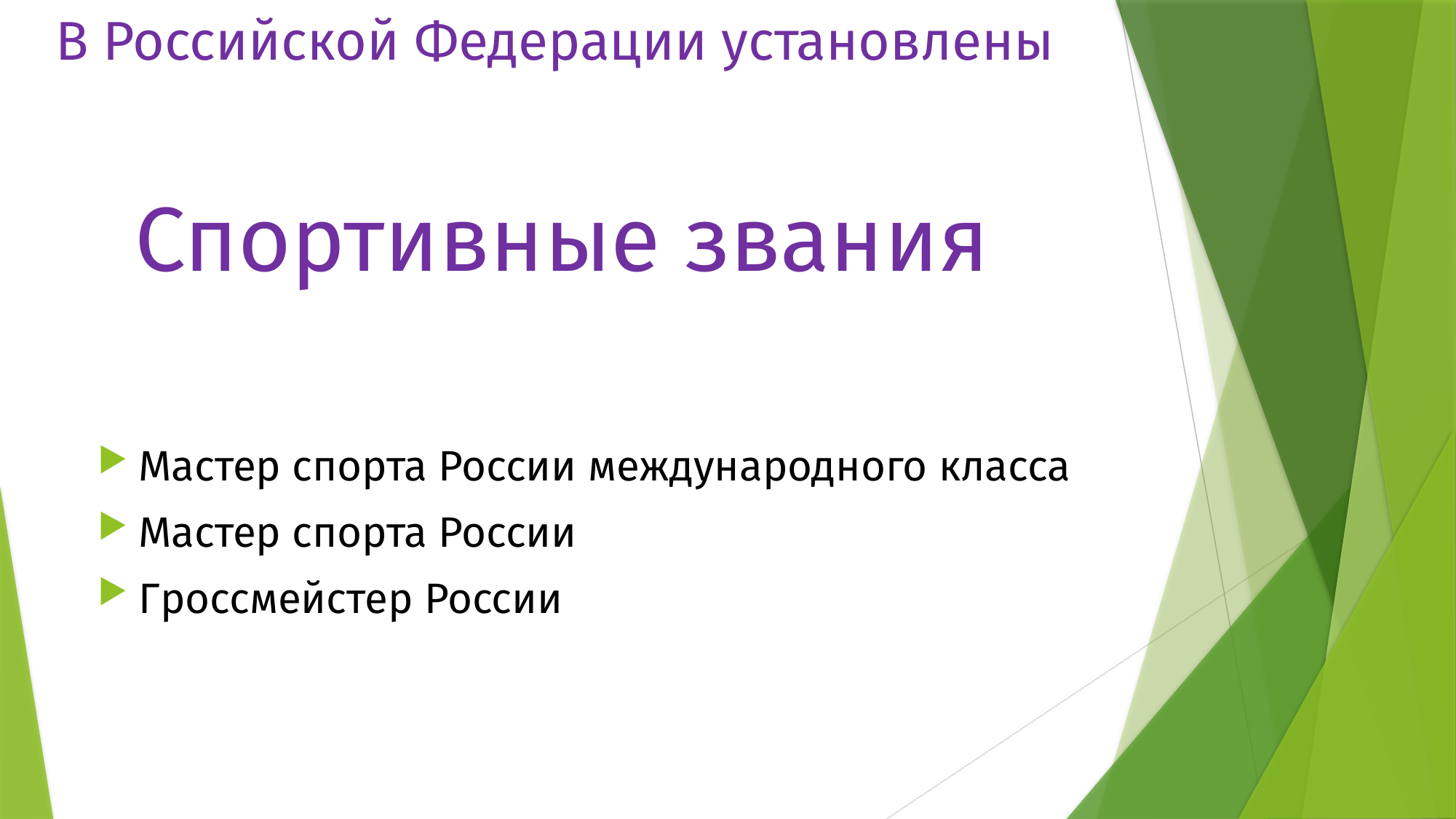

# В Российской Федерации установлены Спортивные звания
Мастер спорта России международного класса
Мастер спорта России
Гроссмейстер России